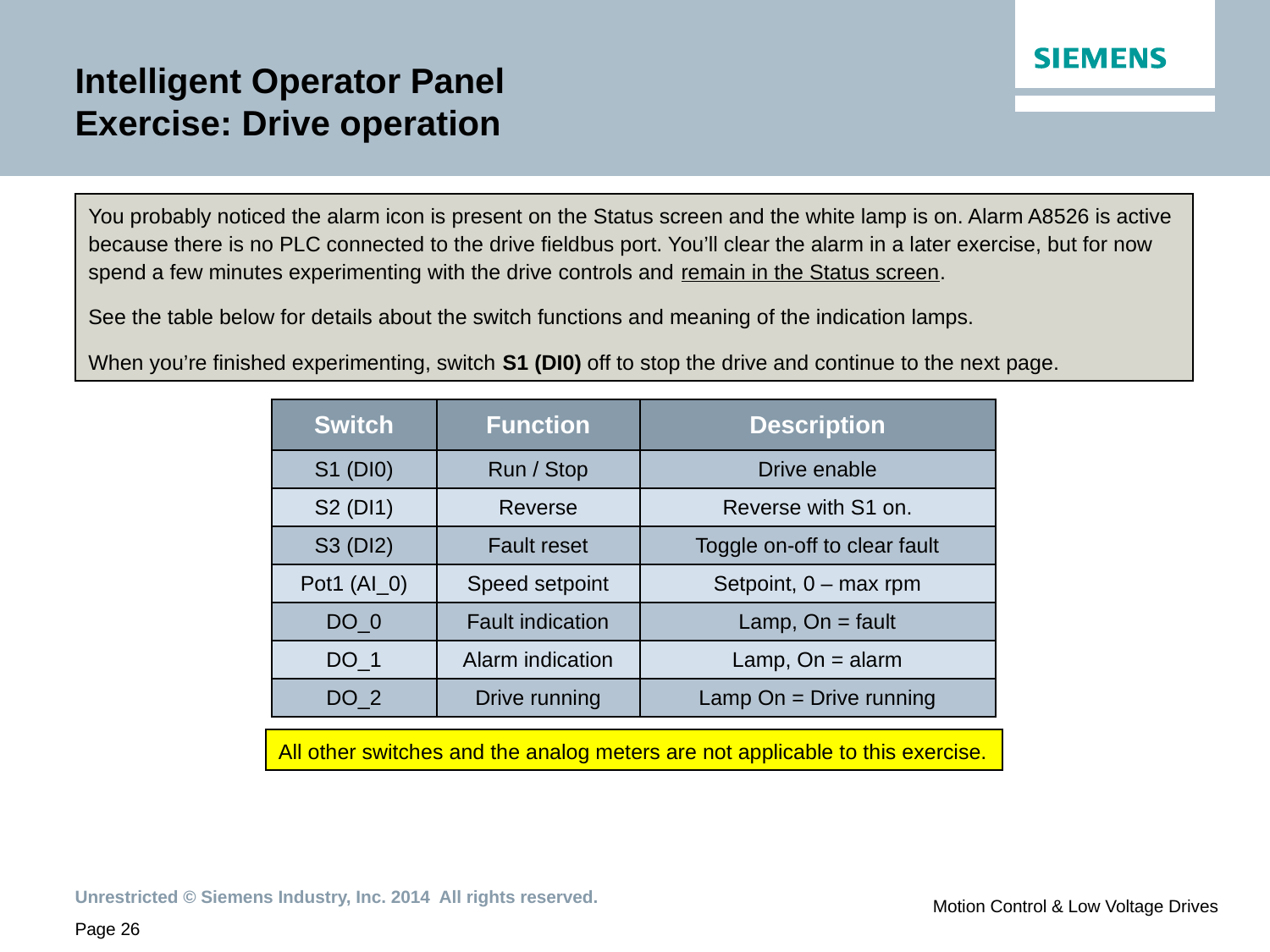

# Intelligent Operator Panel Exercise: Drive operation
You probably noticed the alarm icon is present on the Status screen and the white lamp is on. Alarm A8526 is active because there is no PLC connected to the drive fieldbus port. You’ll clear the alarm in a later exercise, but for now spend a few minutes experimenting with the drive controls and remain in the Status screen.
See the table below for details about the switch functions and meaning of the indication lamps.
When you’re finished experimenting, switch S1 (DI0) off to stop the drive and continue to the next page.
| Switch | Function | Description |
| --- | --- | --- |
| S1 (DI0) | Run / Stop | Drive enable |
| S2 (DI1) | Reverse | Reverse with S1 on. |
| S3 (DI2) | Fault reset | Toggle on-off to clear fault |
| Pot1 (AI\_0) | Speed setpoint | Setpoint, 0 – max rpm |
| DO\_0 | Fault indication | Lamp, On = fault |
| DO\_1 | Alarm indication | Lamp, On = alarm |
| DO\_2 | Drive running | Lamp On = Drive running |
All other switches and the analog meters are not applicable to this exercise.